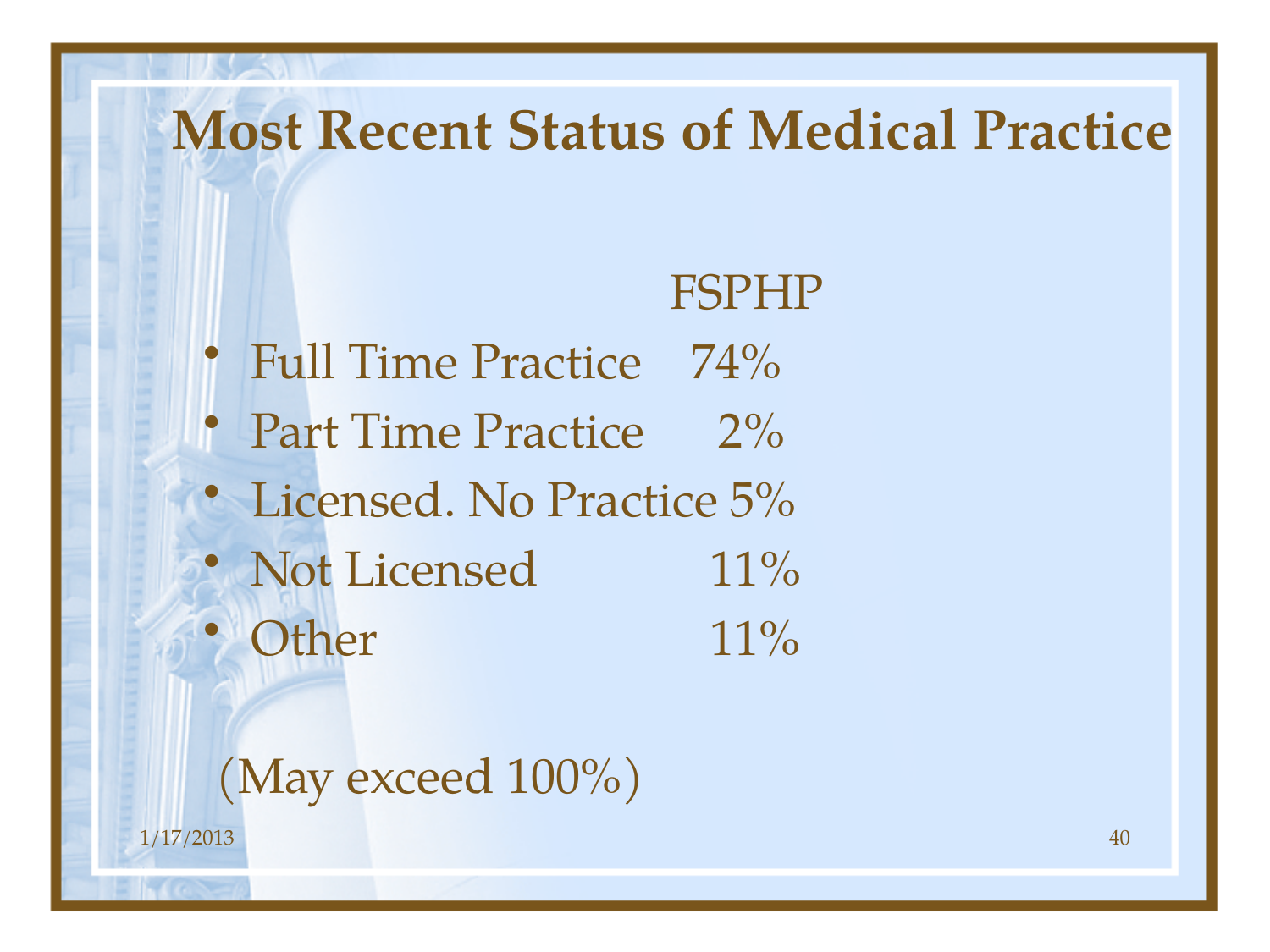

# Most Recent Status of Medical Practice
                                      FSPHP
Full Time Practice    74%
Part Time Practice      2%
Licensed. No Practice 5%
Not Licensed              11%
Other                           11%

 (May exceed 100%)
1/17/2013
40